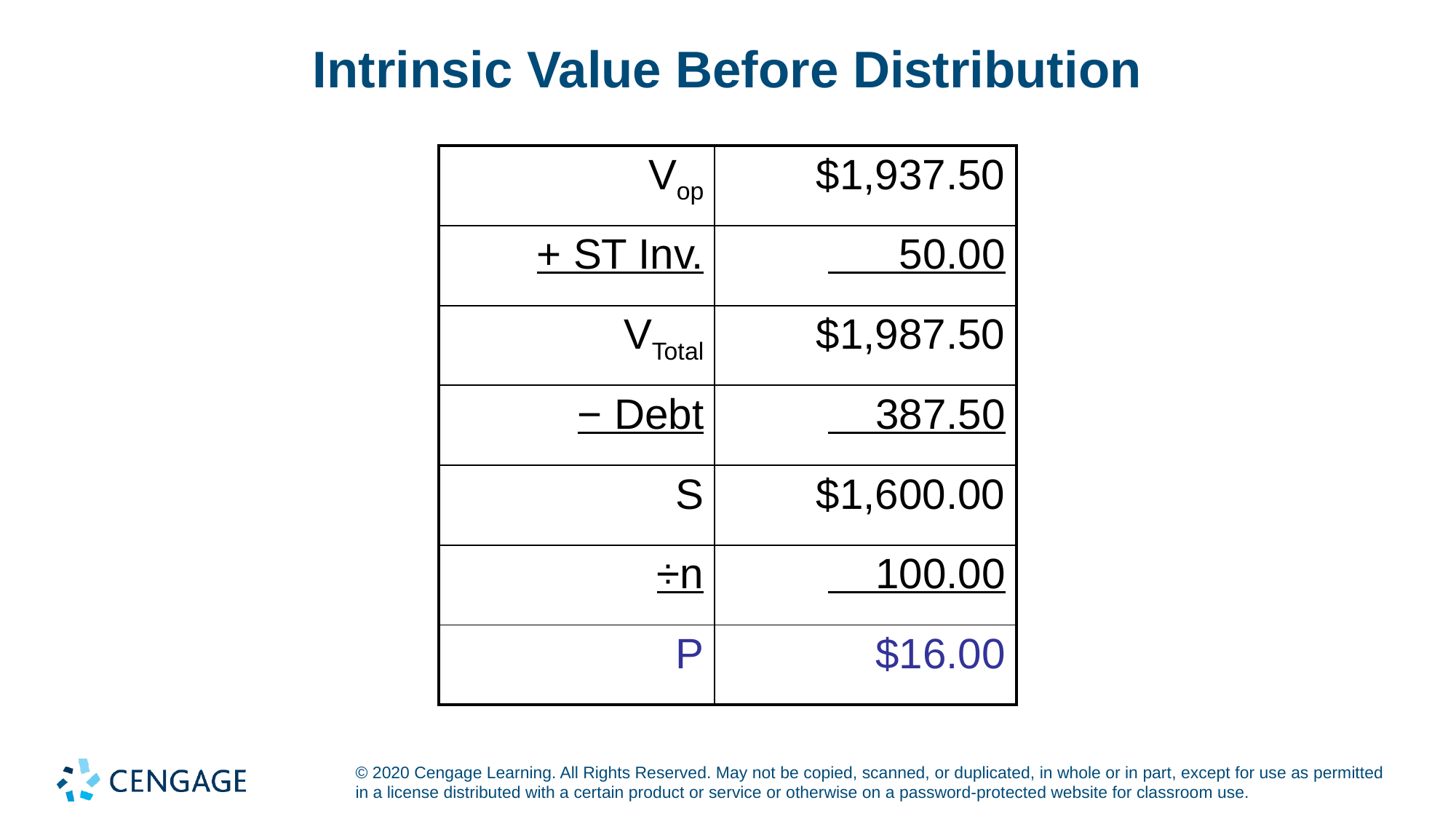

# Intrinsic Value Before Distribution
| Vop | $1,937.50 |
| --- | --- |
| + ST Inv. | 50.00 |
| VTotal | $1,987.50 |
| − Debt | 387.50 |
| S | $1,600.00 |
| ÷n | 100.00 |
| P | $16.00 |